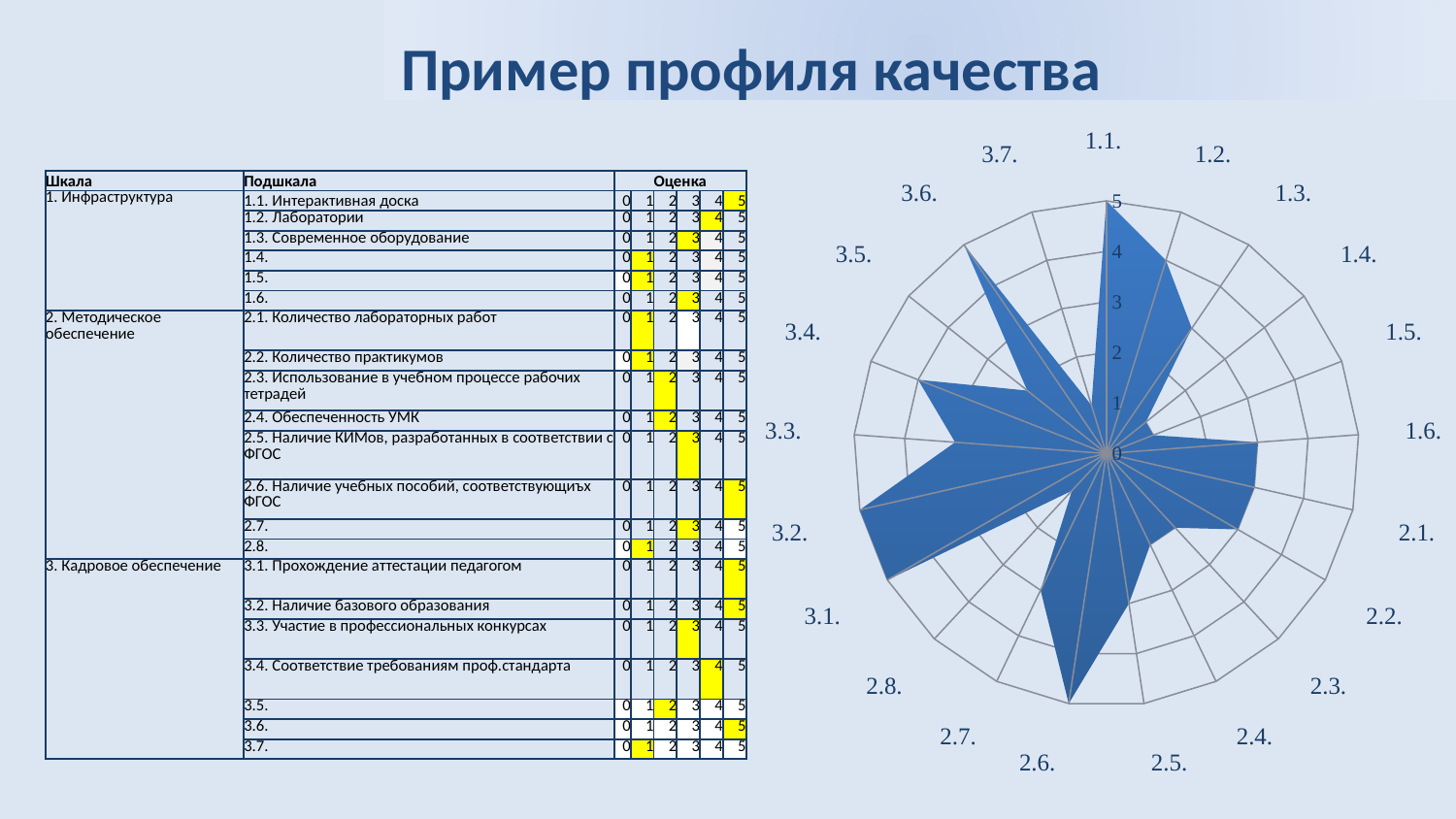

Пример профиля качества

### Chart

| Category |  |
|---|---|
| 1.1.  | 5.0 |
| 1.2.  | 4.0 |
| 1.3. | 3.0 |
| 1.4. | 1.0 |
| 1.5. | 1.0 |
| 1.6. | 3.0 |
| 2.1.  | 3.0 |
| 2.2. | 3.0 |
| 2.3.  | 2.0 |
| 2.4.  | 2.0 |
| 2.5. | 3.0 |
| 2.6.  | 5.0 |
| 2.7. | 3.0 |
| 2.8. | 1.0 |
| 3.1.  | 5.0 |
| 3.2.  | 5.0 |
| 3.3.  | 3.0 |
| 3.4.  | 4.0 |
| 3.5. | 2.0 |
| 3.6. | 5.0 |
| 3.7. | 1.0 |
| Шкала | Подшкала | Оценка |  |  |  |  |  |
| --- | --- | --- | --- | --- | --- | --- | --- |
| 1. Инфраструктура | 1.1. Интерактивная доска | 0 | 1 | 2 | 3 | 4 | 5 |
|  | 1.2. Лаборатории | 0 | 1 | 2 | 3 | 4 | 5 |
|  | 1.3. Современное оборудование | 0 | 1 | 2 | 3 | 4 | 5 |
|  | 1.4. | 0 | 1 | 2 | 3 | 4 | 5 |
|  | 1.5. | 0 | 1 | 2 | 3 | 4 | 5 |
|  | 1.6. | 0 | 1 | 2 | 3 | 4 | 5 |
| 2. Методическое обеспечение | 2.1. Количество лабораторных работ | 0 | 1 | 2 | 3 | 4 | 5 |
|  | 2.2. Количество практикумов | 0 | 1 | 2 | 3 | 4 | 5 |
|  | 2.3. Использование в учебном процессе рабочих тетрадей | 0 | 1 | 2 | 3 | 4 | 5 |
|  | 2.4. Обеспеченность УМК | 0 | 1 | 2 | 3 | 4 | 5 |
|  | 2.5. Наличие КИМов, разработанных в соответствии с ФГОС | 0 | 1 | 2 | 3 | 4 | 5 |
|  | 2.6. Наличие учебных пособий, соответствующиъх ФГОС | 0 | 1 | 2 | 3 | 4 | 5 |
|  | 2.7. | 0 | 1 | 2 | 3 | 4 | 5 |
|  | 2.8. | 0 | 1 | 2 | 3 | 4 | 5 |
| 3. Кадровое обеспечение | 3.1. Прохождение аттестации педагогом | 0 | 1 | 2 | 3 | 4 | 5 |
|  | 3.2. Наличие базового образования | 0 | 1 | 2 | 3 | 4 | 5 |
|  | 3.3. Участие в профессиональных конкурсах | 0 | 1 | 2 | 3 | 4 | 5 |
|  | 3.4. Соответствие требованиям проф.стандарта | 0 | 1 | 2 | 3 | 4 | 5 |
|  | 3.5. | 0 | 1 | 2 | 3 | 4 | 5 |
|  | 3.6. | 0 | 1 | 2 | 3 | 4 | 5 |
|  | 3.7. | 0 | 1 | 2 | 3 | 4 | 5 |